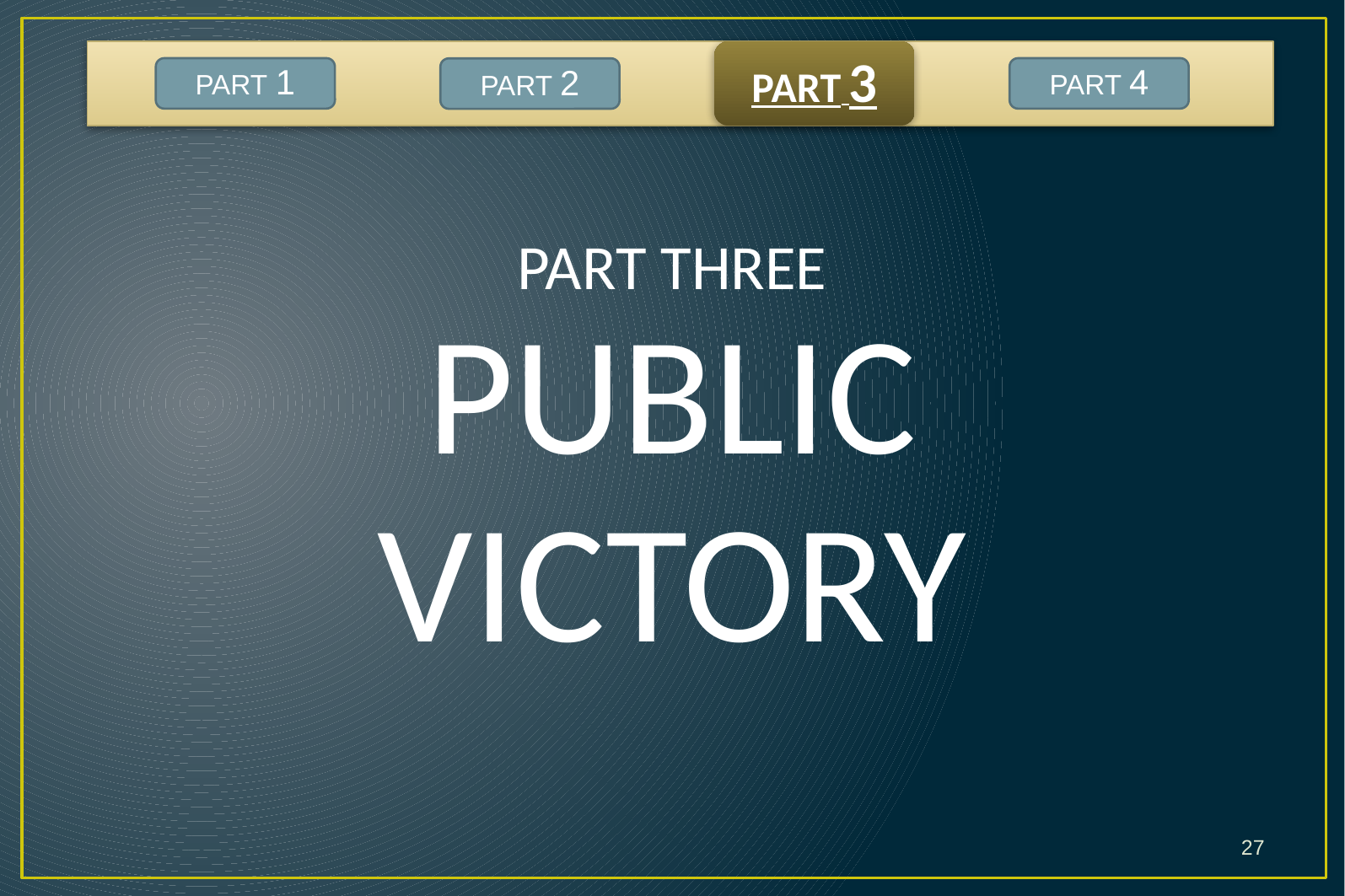

PART 3
PART 1
PART 4
PART 2
PART THREE
PUBLIC VICTORY

27